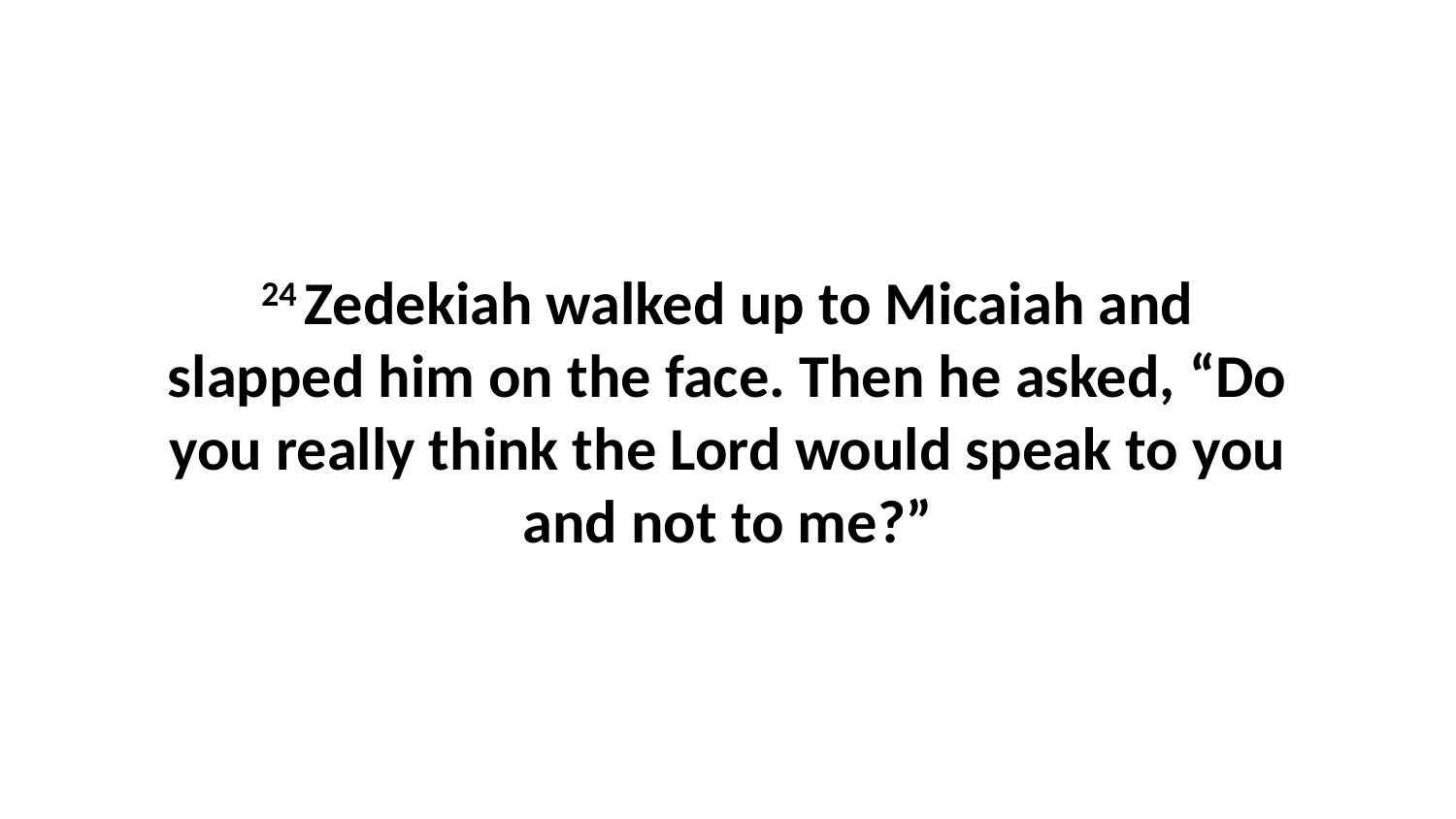

24 Zedekiah walked up to Micaiah and slapped him on the face. Then he asked, “Do you really think the Lord would speak to you and not to me?”